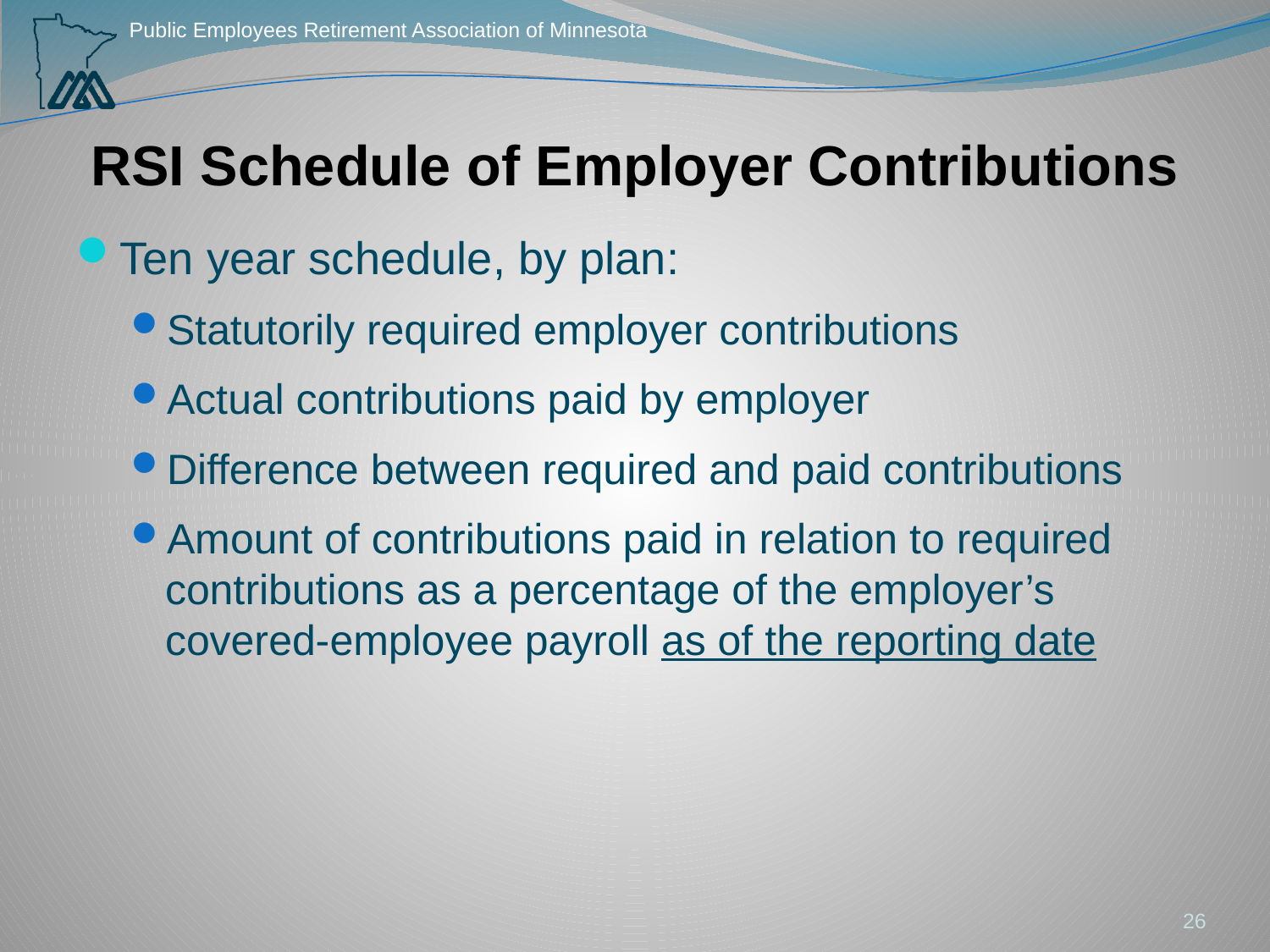

# RSI Schedule of Employer Contributions
Ten year schedule, by plan:
Statutorily required employer contributions
Actual contributions paid by employer
Difference between required and paid contributions
Amount of contributions paid in relation to required contributions as a percentage of the employer’s covered-employee payroll as of the reporting date

26